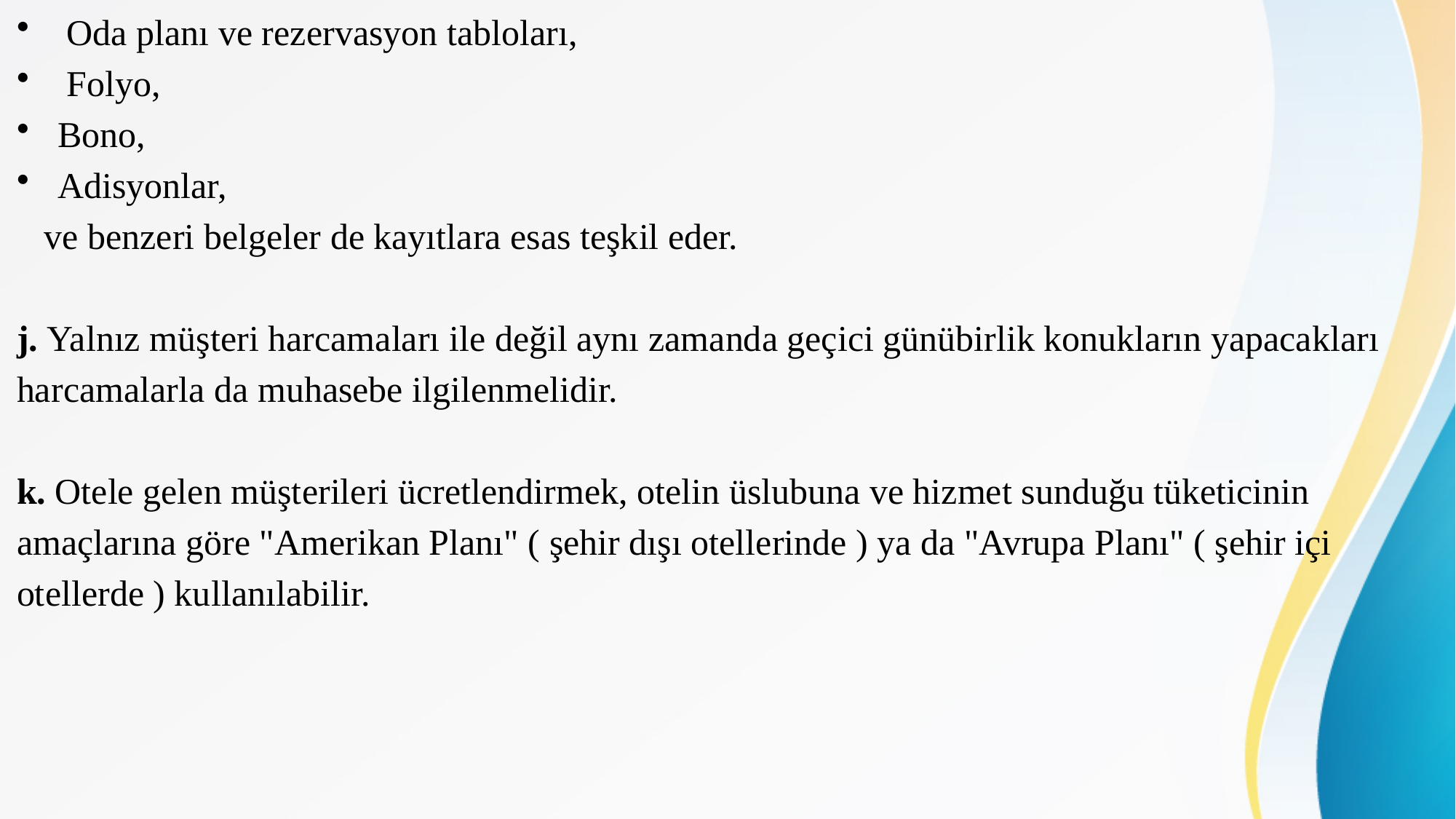

Oda planı ve rezervasyon tabloları,
 Folyo,
Bono,
Adisyonlar,
   ve benzeri belgeler de kayıtlara esas teşkil eder.

j. Yalnız müşteri harcamaları ile değil aynı zamanda geçici günübirlik konukların yapacakları
harcamalarla da muhasebe ilgilenmelidir.

k. Otele gelen müşterileri ücretlendirmek, otelin üslubuna ve hizmet sunduğu tüketicinin
amaçlarına göre "Amerikan Planı" ( şehir dışı otellerinde ) ya da "Avrupa Planı" ( şehir içi
otellerde ) kullanılabilir.